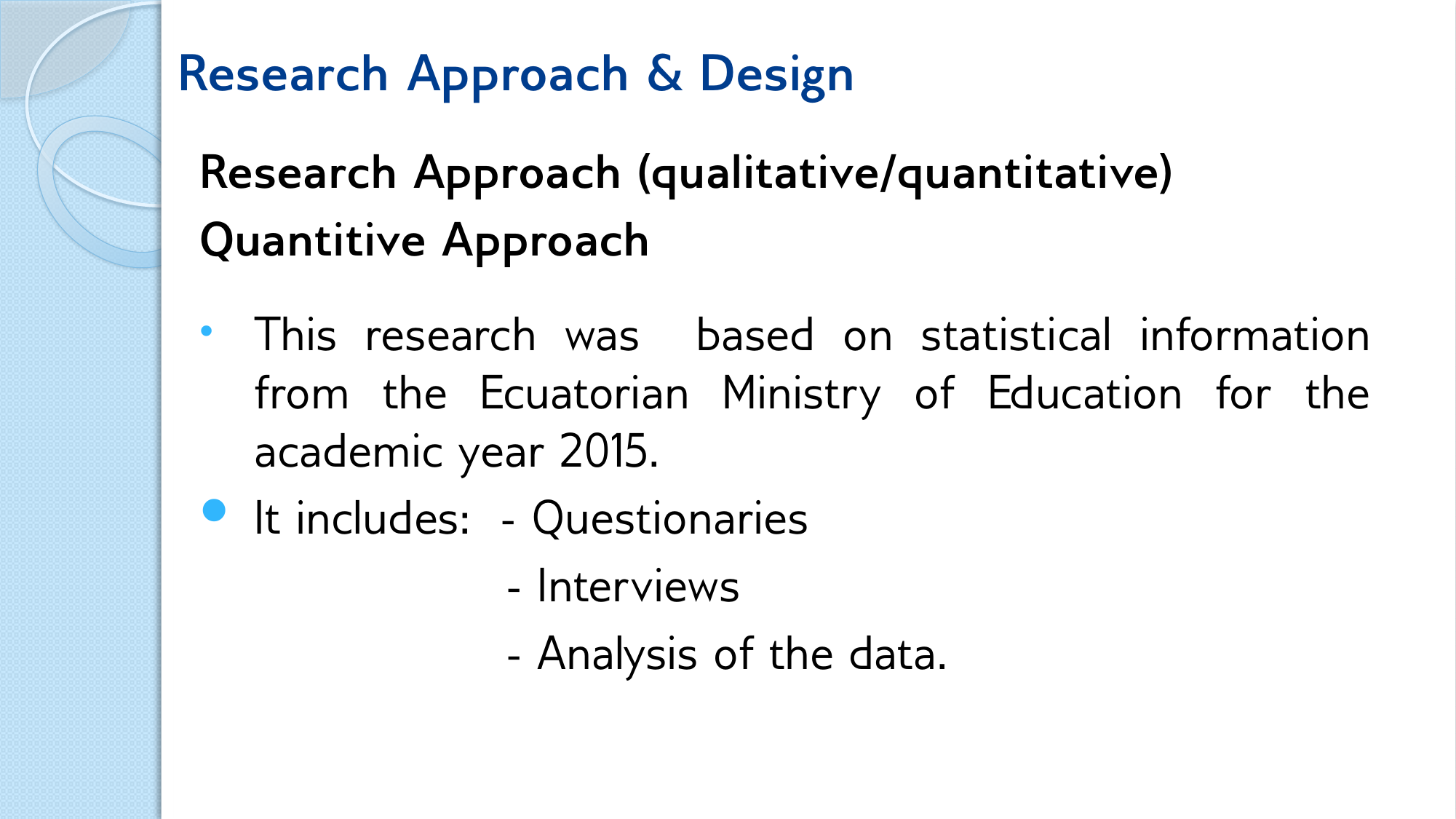

# Research Approach & Design
Research Approach (qualitative/quantitative)
Quantitive Approach

This research was  based on statistical information from the Ecuatorian Ministry of Education for the academic year 2015.
It includes:  - Questionaries
                     - Interviews
                     - Analysis of the data.